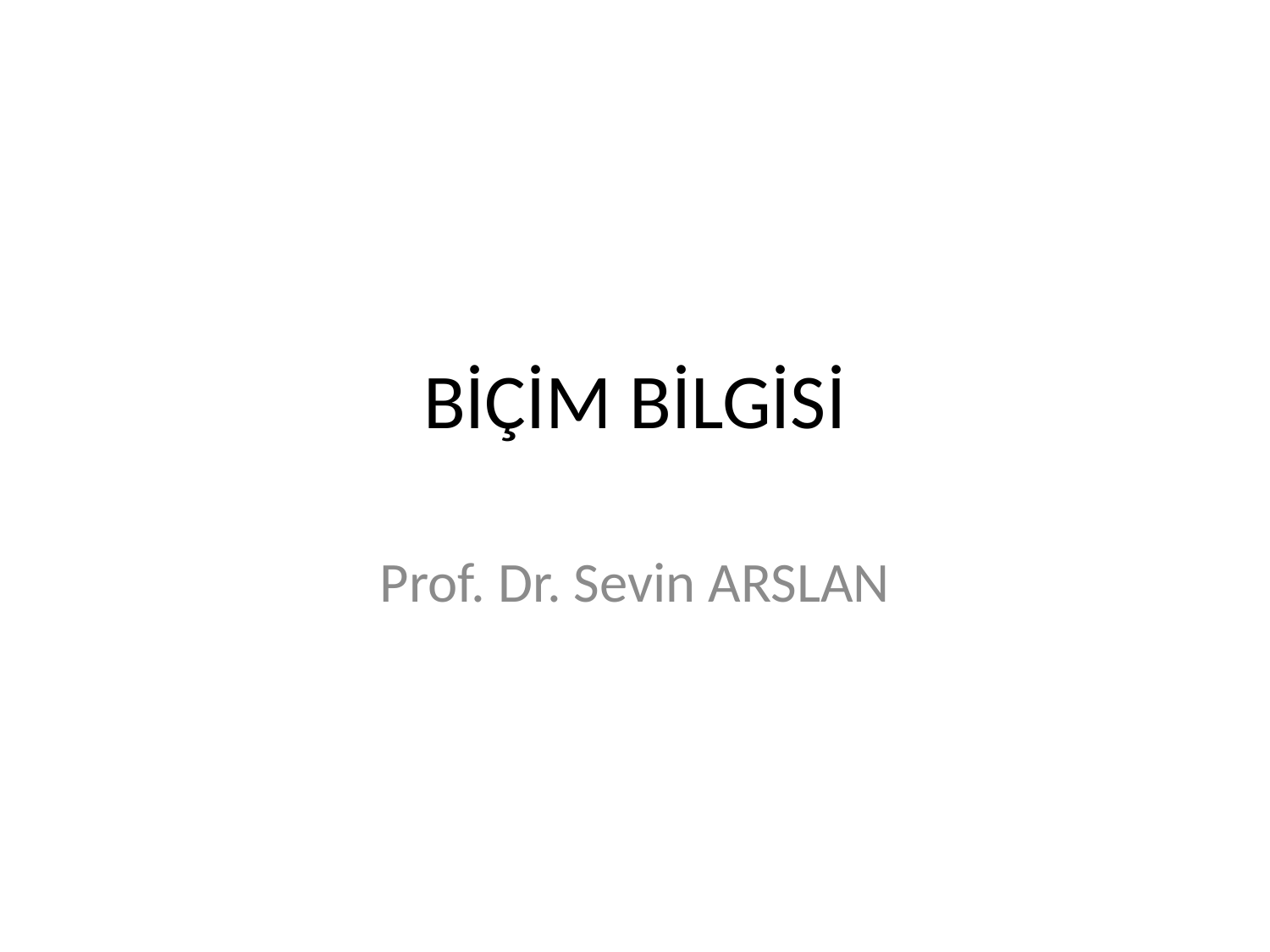

# BİÇİM BİLGİSİ
Prof. Dr. Sevin ARSLAN